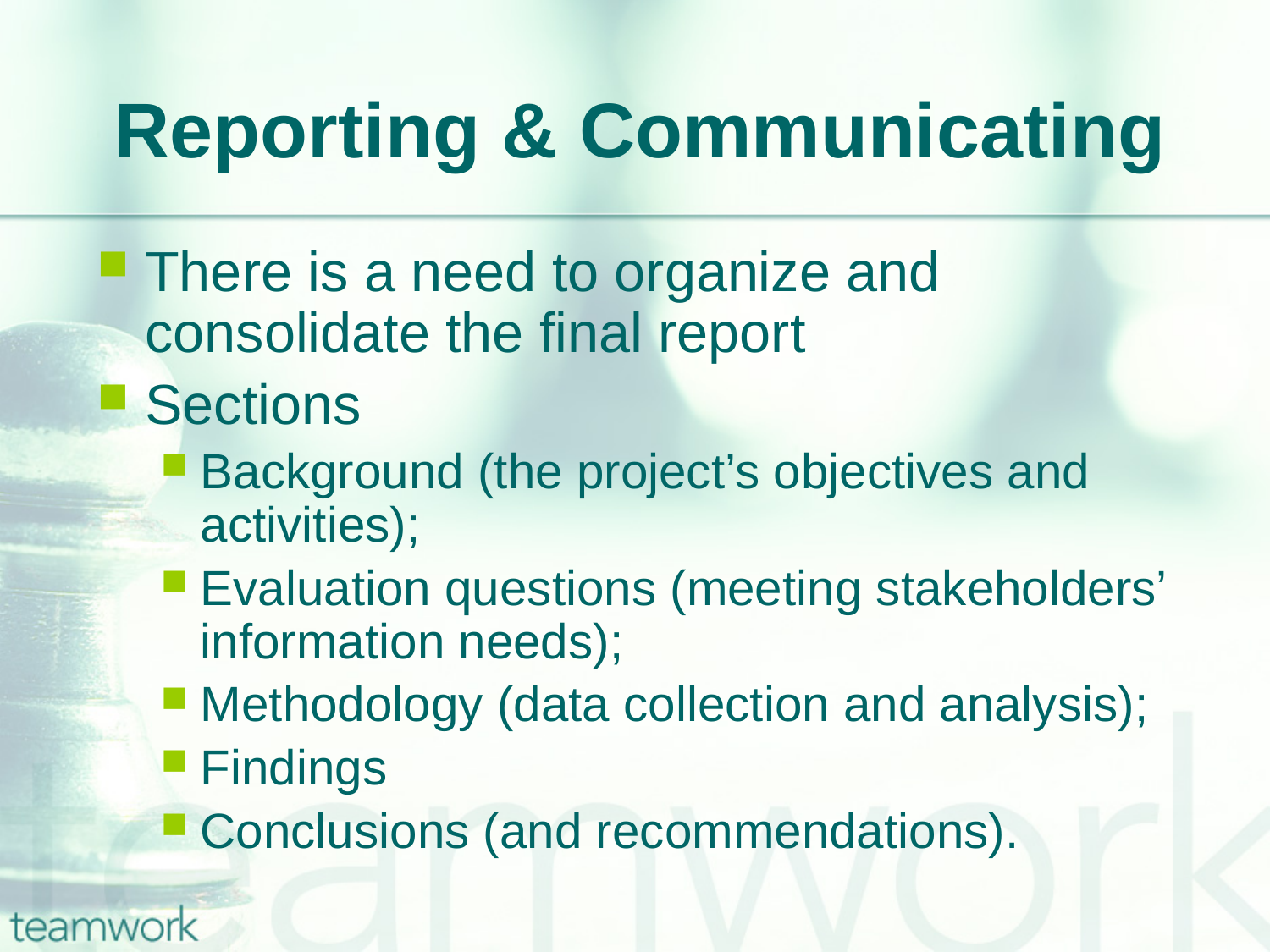

# Reporting & Communicating
There is a need to organize and consolidate the final report
Sections
Background (the project’s objectives and activities);
Evaluation questions (meeting stakeholders’ information needs);
Methodology (data collection and analysis);
Findings
Conclusions (and recommendations).